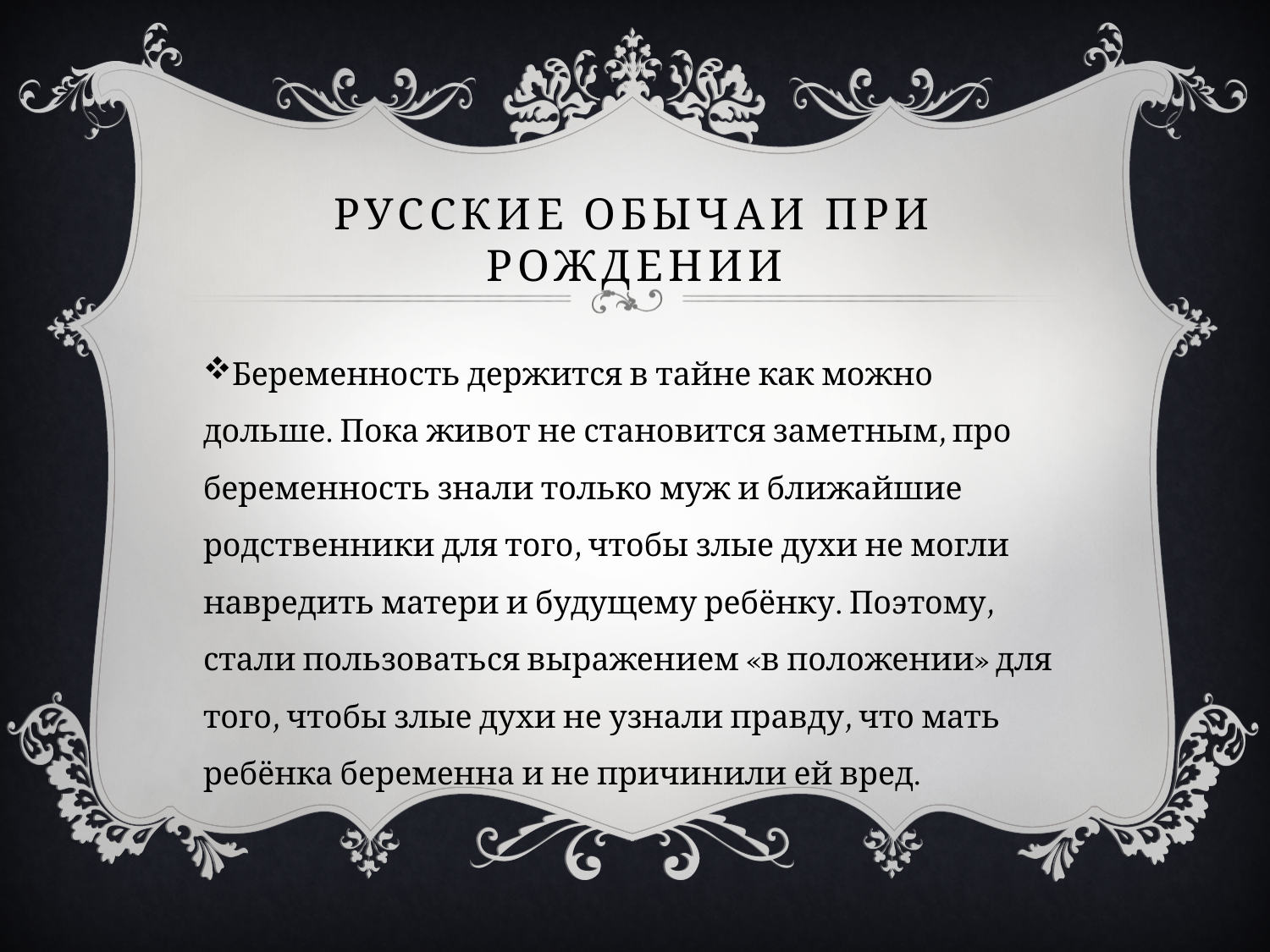

# Русские обычаи при рождении
Беременность держится в тайне как можно дольше. Пока живот не становится заметным, про беременность знали только муж и ближайшие родственники для того, чтобы злые духи не могли навредить матери и будущему ребёнку. Поэтому, стали пользоваться выражением «в положении» для того, чтобы злые духи не узнали правду, что мать ребёнка беременна и не причинили ей вред.